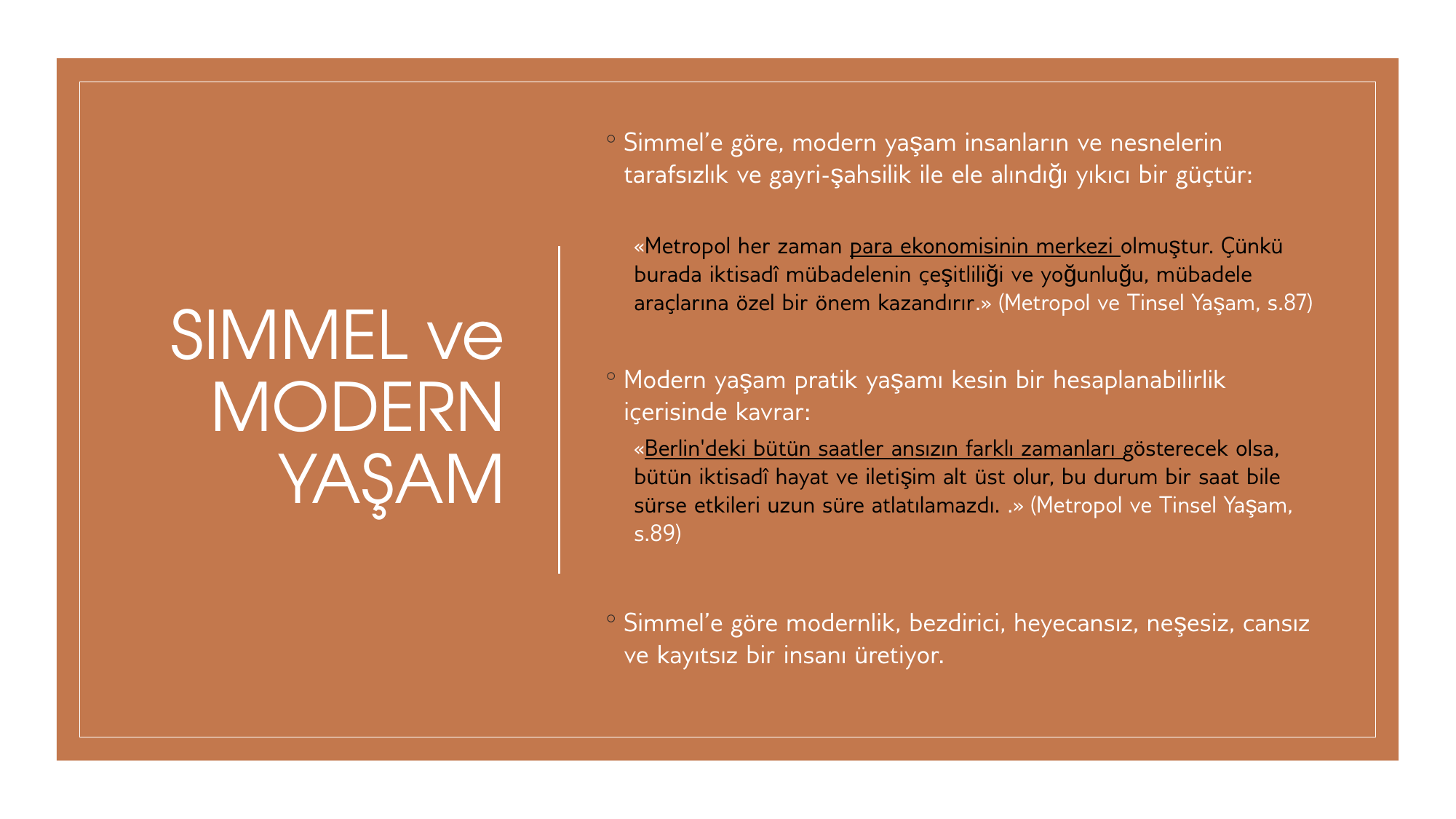

# SIMMEL ve MODERN YAŞAM
Simmel’e göre, modern yaşam insanların ve nesnelerin tarafsızlık ve gayri-şahsilik ile ele alındığı yıkıcı bir güçtür:

«Metropol her zaman para ekonomisinin merkezi olmuştur. Çünkü burada iktisadî mübadelenin çeşitliliği ve yoğunluğu, mübadele araçlarına özel bir önem kazandırır.» (Metropol ve Tinsel Yaşam, s.87)

Modern yaşam pratik yaşamı kesin bir hesaplanabilirlik içerisinde kavrar:
«Berlin'deki bütün saatler ansızın farklı zamanları gösterecek olsa, bütün iktisadî hayat ve iletişim alt üst olur, bu durum bir saat bile sürse etkileri uzun süre atlatılamazdı. .» (Metropol ve Tinsel Yaşam, s.89)

Simmel’e göre modernlik, bezdirici, heyecansız, neşesiz, cansız ve kayıtsız bir insanı üretiyor.